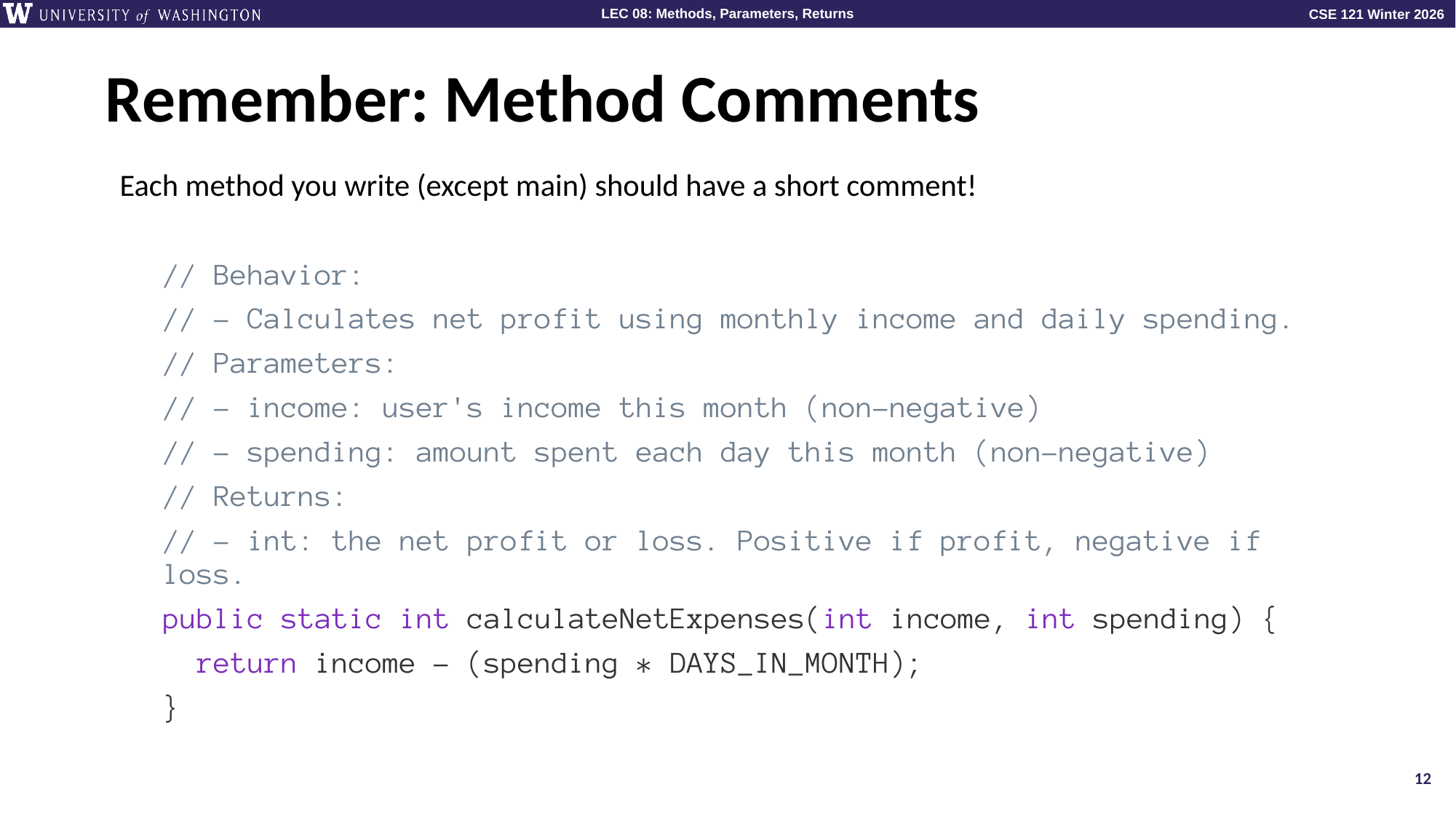

# Remember: Method Comments
Each method you write (except main) should have a short comment!

// Behavior:
// - Calculates net profit using monthly income and daily spending.
// Parameters:
// - income: user's income this month (non-negative)
// - spending: amount spent each day this month (non-negative)
// Returns:
// - int: the net profit or loss. Positive if profit, negative if loss.
public static int calculateNetExpenses(int income, int spending) {
  return income - (spending * DAYS_IN_MONTH);
}
12